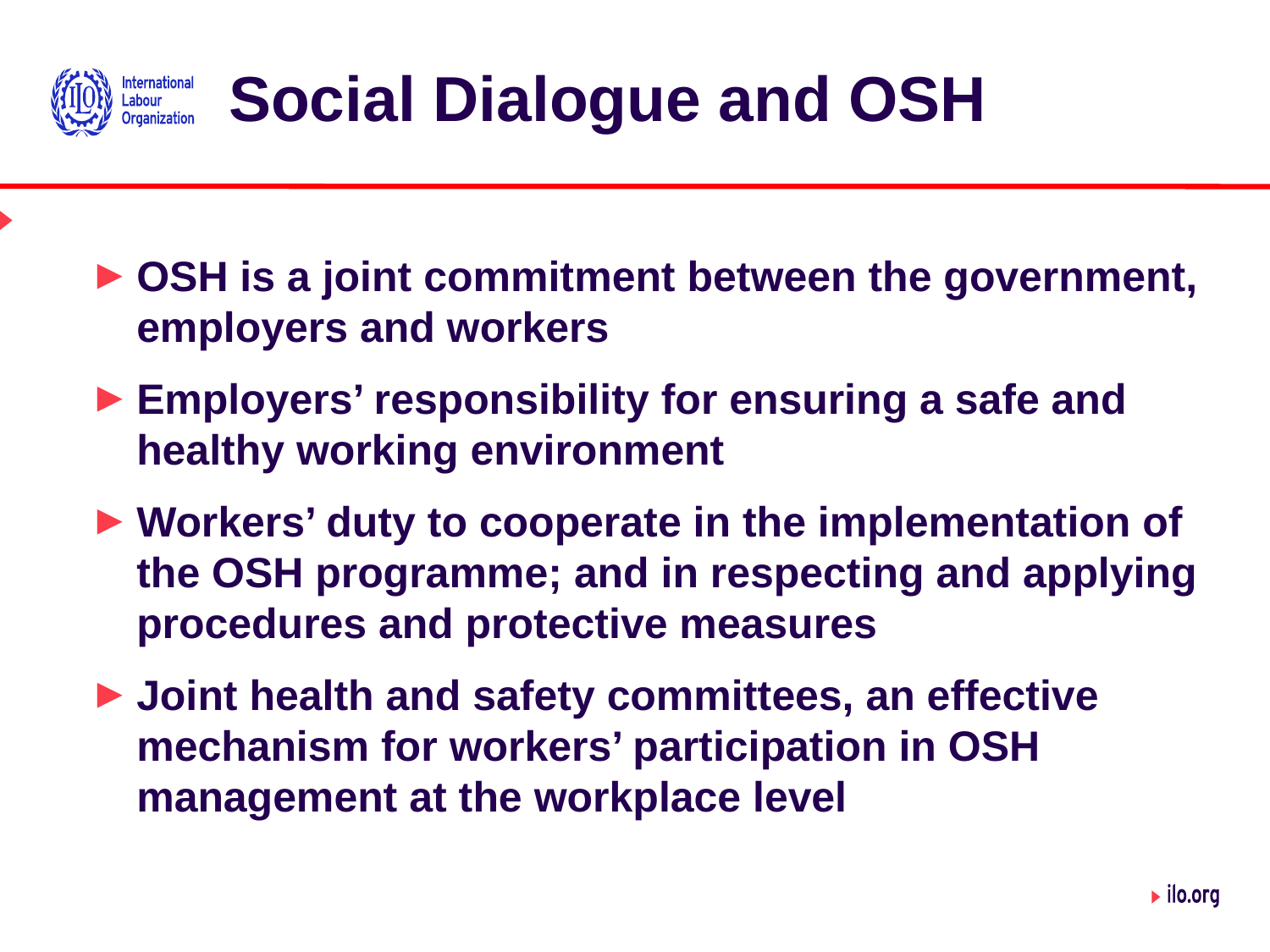

Social Dialogue and OSH

OSH is a joint commitment between the government, employers and workers
Employers’ responsibility for ensuring a safe and healthy working environment
Workers’ duty to cooperate in the implementation of the OSH programme; and in respecting and applying procedures and protective measures
Joint health and safety committees, an effective mechanism for workers’ participation in OSH management at the workplace level